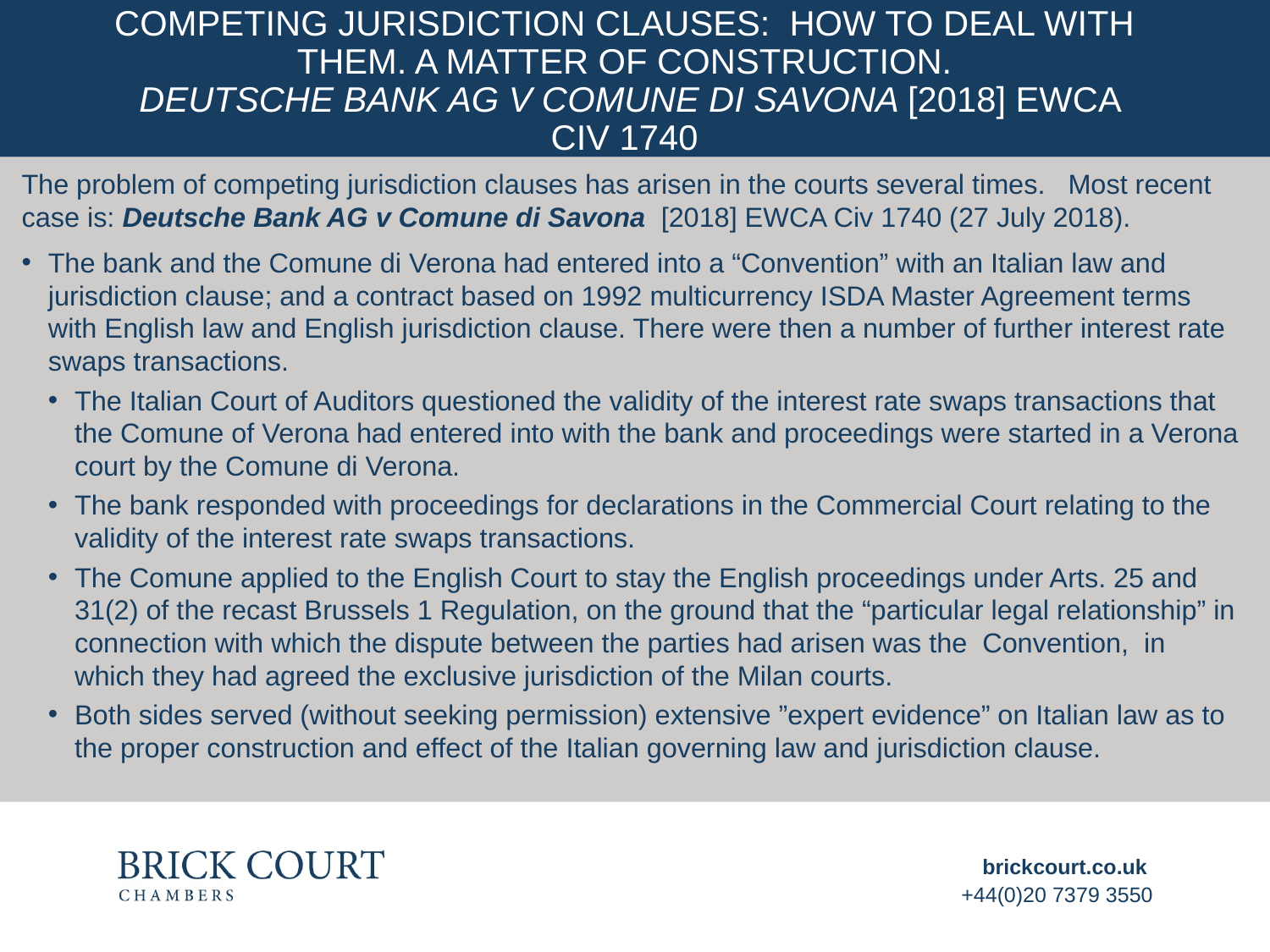

# Competing jurisdiction clauses:  how to deal with them. A matter of construction. Deutsche bank ag v comune di savona [2018] ewca civ 1740
The problem of competing jurisdiction clauses has arisen in the courts several times.   Most recent case is: Deutsche Bank AG v Comune di Savona  [2018] EWCA Civ 1740 (27 July 2018).
The bank and the Comune di Verona had entered into a “Convention” with an Italian law and jurisdiction clause; and a contract based on 1992 multicurrency ISDA Master Agreement terms with English law and English jurisdiction clause. There were then a number of further interest rate swaps transactions.
The Italian Court of Auditors questioned the validity of the interest rate swaps transactions that the Comune of Verona had entered into with the bank and proceedings were started in a Verona court by the Comune di Verona.
The bank responded with proceedings for declarations in the Commercial Court relating to the validity of the interest rate swaps transactions.
The Comune applied to the English Court to stay the English proceedings under Arts. 25 and 31(2) of the recast Brussels 1 Regulation, on the ground that the “particular legal relationship” in connection with which the dispute between the parties had arisen was the  Convention,  in which they had agreed the exclusive jurisdiction of the Milan courts.
Both sides served (without seeking permission) extensive ”expert evidence” on Italian law as to the proper construction and effect of the Italian governing law and jurisdiction clause.
brickcourt.co.uk
+44(0)20 7379 3550